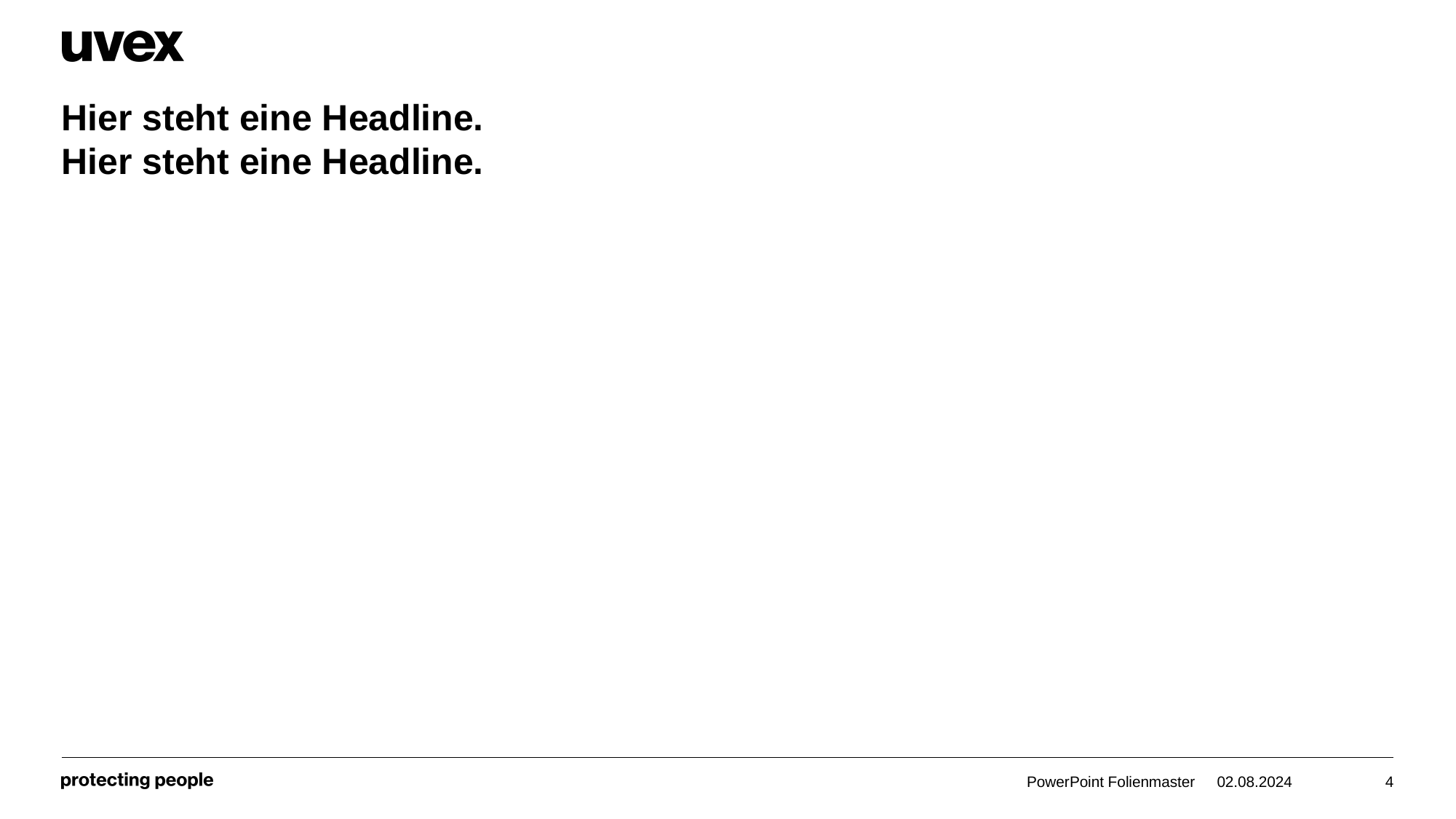

# Hier steht eine Headline. Hier steht eine Headline.
PowerPoint Folienmaster
02.08.2024
4